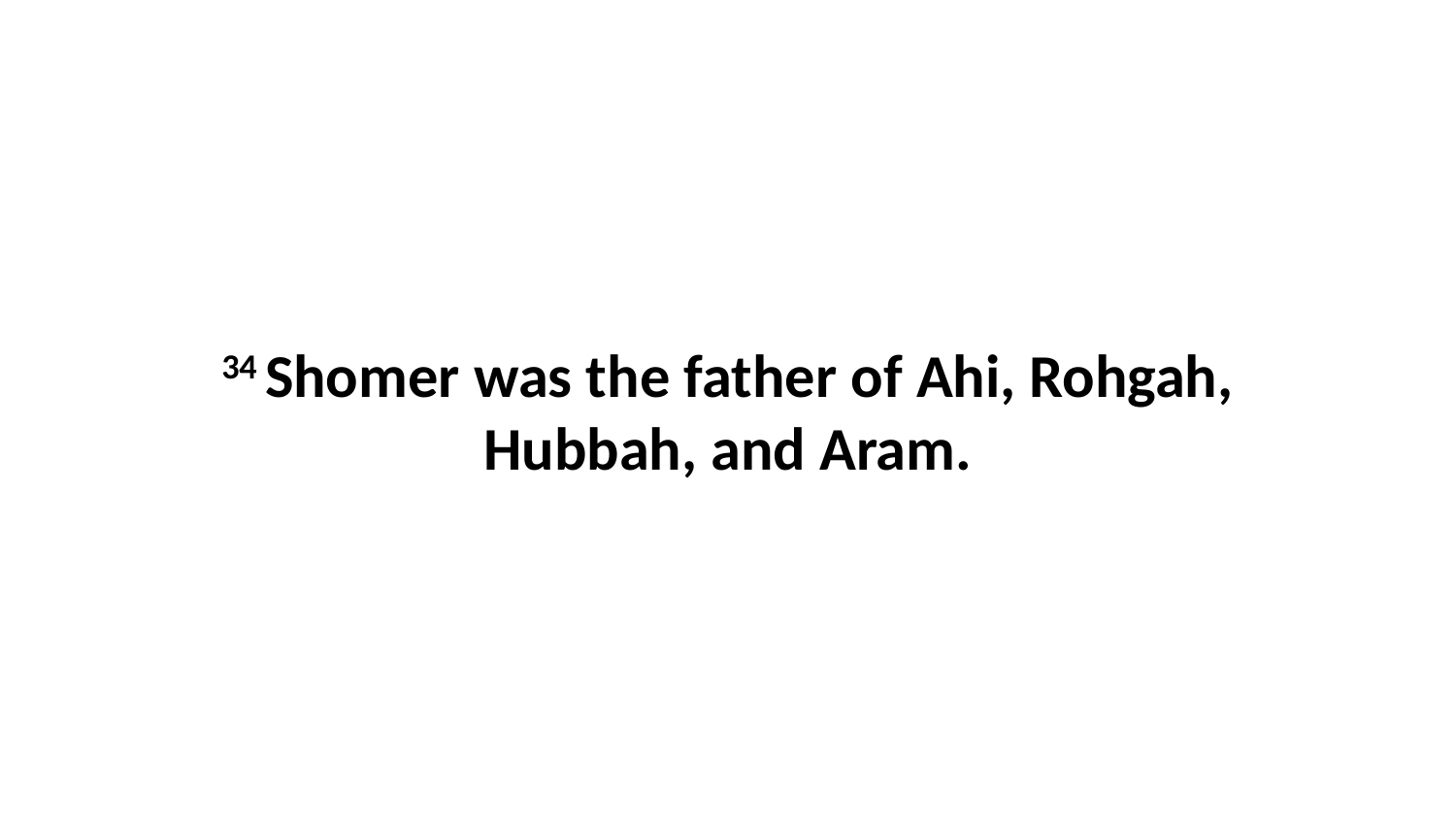

34 Shomer was the father of Ahi, Rohgah, Hubbah, and Aram.